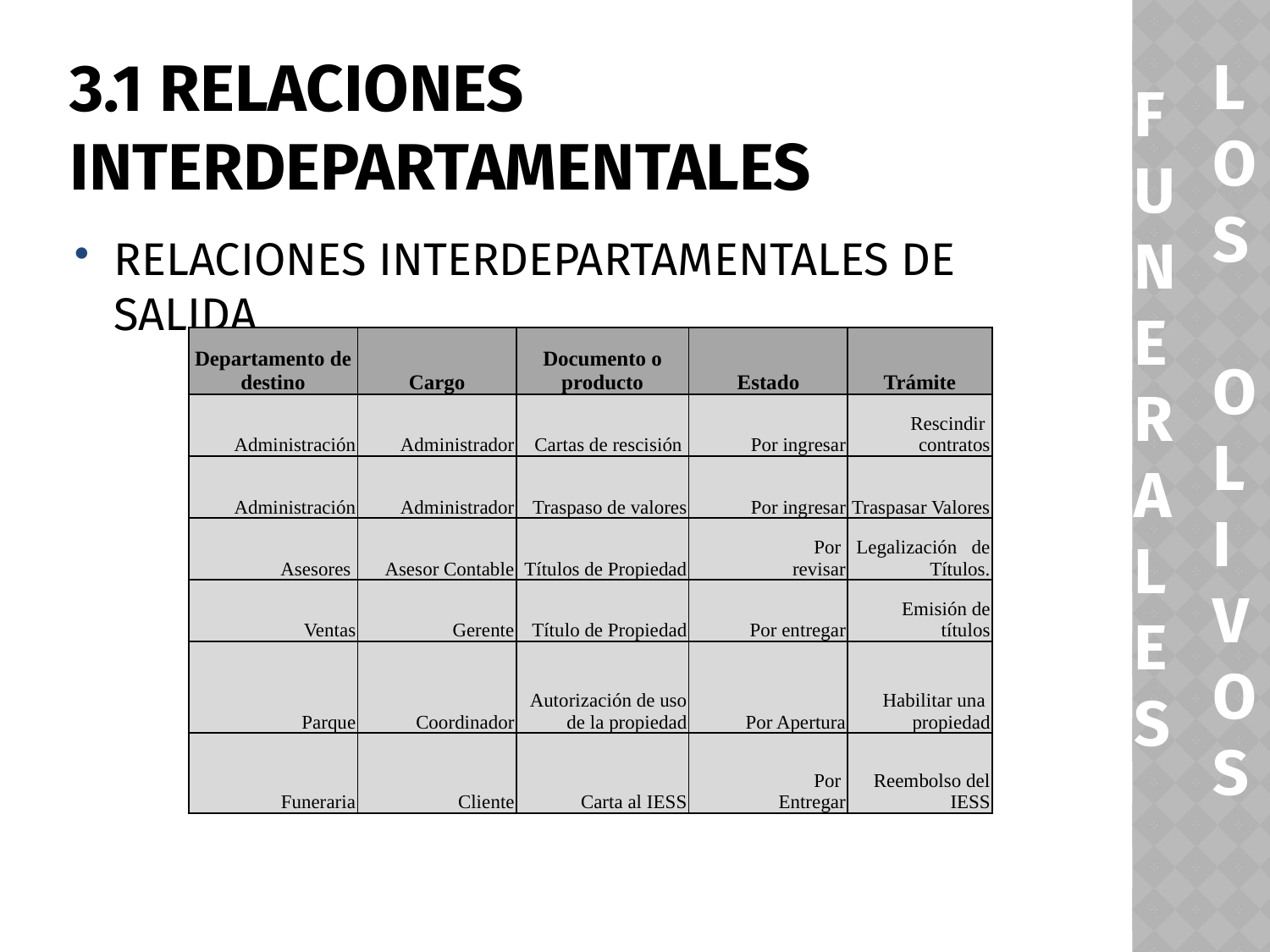

LOS
 OLIVOS

FUNERALES

# 3.1 RELACIONES INTERDEPARTAMENTALES
RELACIONES INTERDEPARTAMENTALES DE SALIDA
| Departamento de destino | Cargo | Documento o producto | Estado | Trámite |
| --- | --- | --- | --- | --- |
| Administración | Administrador | Cartas de rescisión | Por ingresar | Rescindir contratos |
| Administración | Administrador | Traspaso de valores | Por ingresar | Traspasar Valores |
| Asesores | Asesor Contable | Títulos de Propiedad | Por revisar | Legalización de Títulos. |
| Ventas | Gerente | Título de Propiedad | Por entregar | Emisión de títulos |
| Parque | Coordinador | Autorización de uso de la propiedad | Por Apertura | Habilitar una propiedad |
| Funeraria | Cliente | Carta al IESS | Por Entregar | Reembolso del IESS |